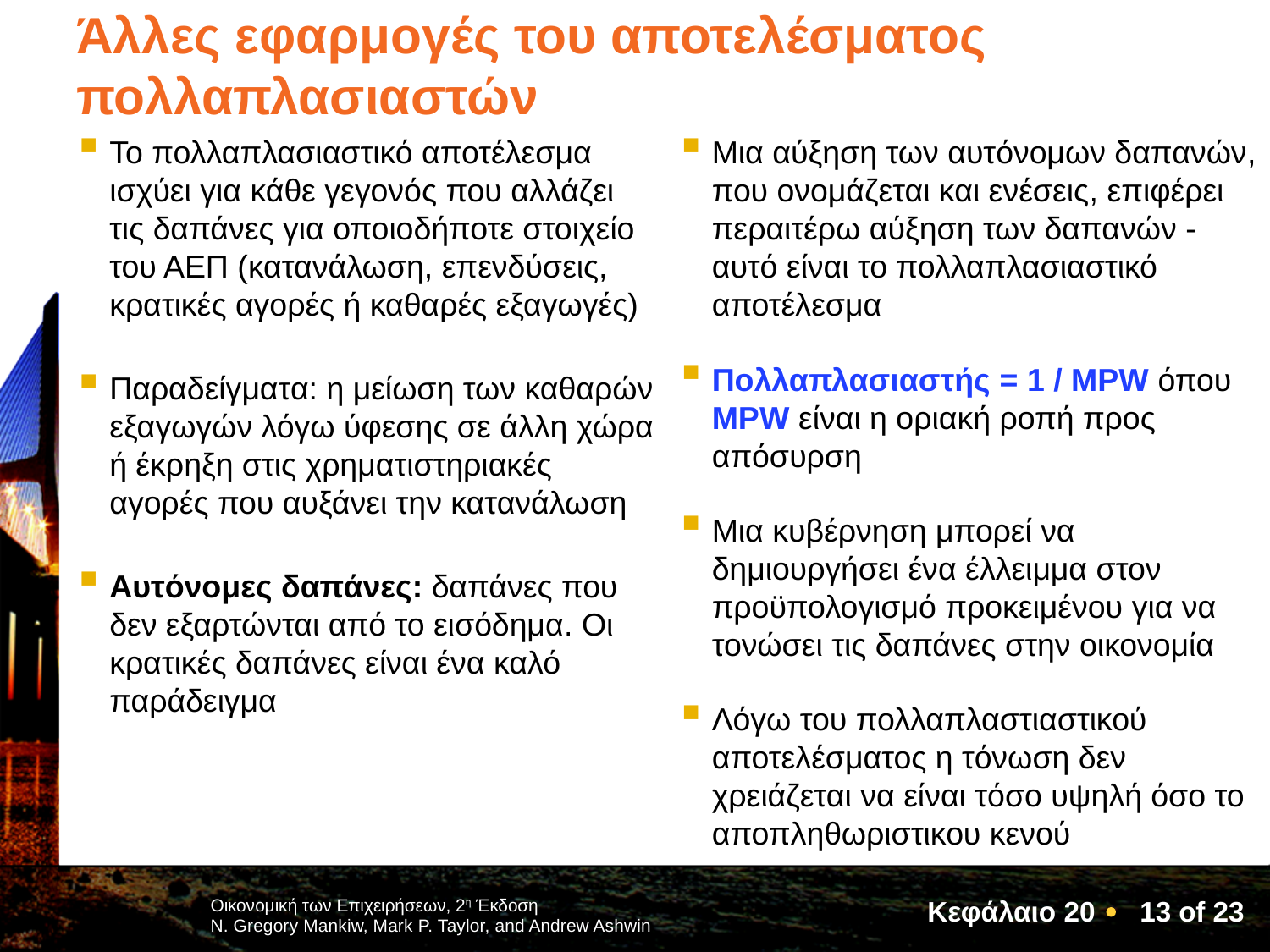

# Άλλες εφαρμογές του αποτελέσματος πολλαπλασιαστών
Το πολλαπλασιαστικό αποτέλεσμα ισχύει για κάθε γεγονός που αλλάζει τις δαπάνες για οποιοδήποτε στοιχείο του ΑΕΠ (κατανάλωση, επενδύσεις, κρατικές αγορές ή καθαρές εξαγωγές)
Παραδείγματα: η μείωση των καθαρών εξαγωγών λόγω ύφεσης σε άλλη χώρα ή έκρηξη στις χρηματιστηριακές αγορές που αυξάνει την κατανάλωση
Αυτόνομες δαπάνες: δαπάνες που δεν εξαρτώνται από το εισόδημα. Οι κρατικές δαπάνες είναι ένα καλό παράδειγμα
Μια αύξηση των αυτόνομων δαπανών, που ονομάζεται και ενέσεις, επιφέρει περαιτέρω αύξηση των δαπανών - αυτό είναι το πολλαπλασιαστικό αποτέλεσμα
Πολλαπλασιαστής = 1 / MPW όπου MPW είναι η οριακή ροπή προς απόσυρση
Μια κυβέρνηση μπορεί να δημιουργήσει ένα έλλειμμα στον προϋπολογισμό προκειμένου για να τονώσει τις δαπάνες στην οικονομία
Λόγω του πολλαπλαστιαστικού αποτελέσματος η τόνωση δεν χρειάζεται να είναι τόσο υψηλή όσο το αποπληθωριστικου κενού